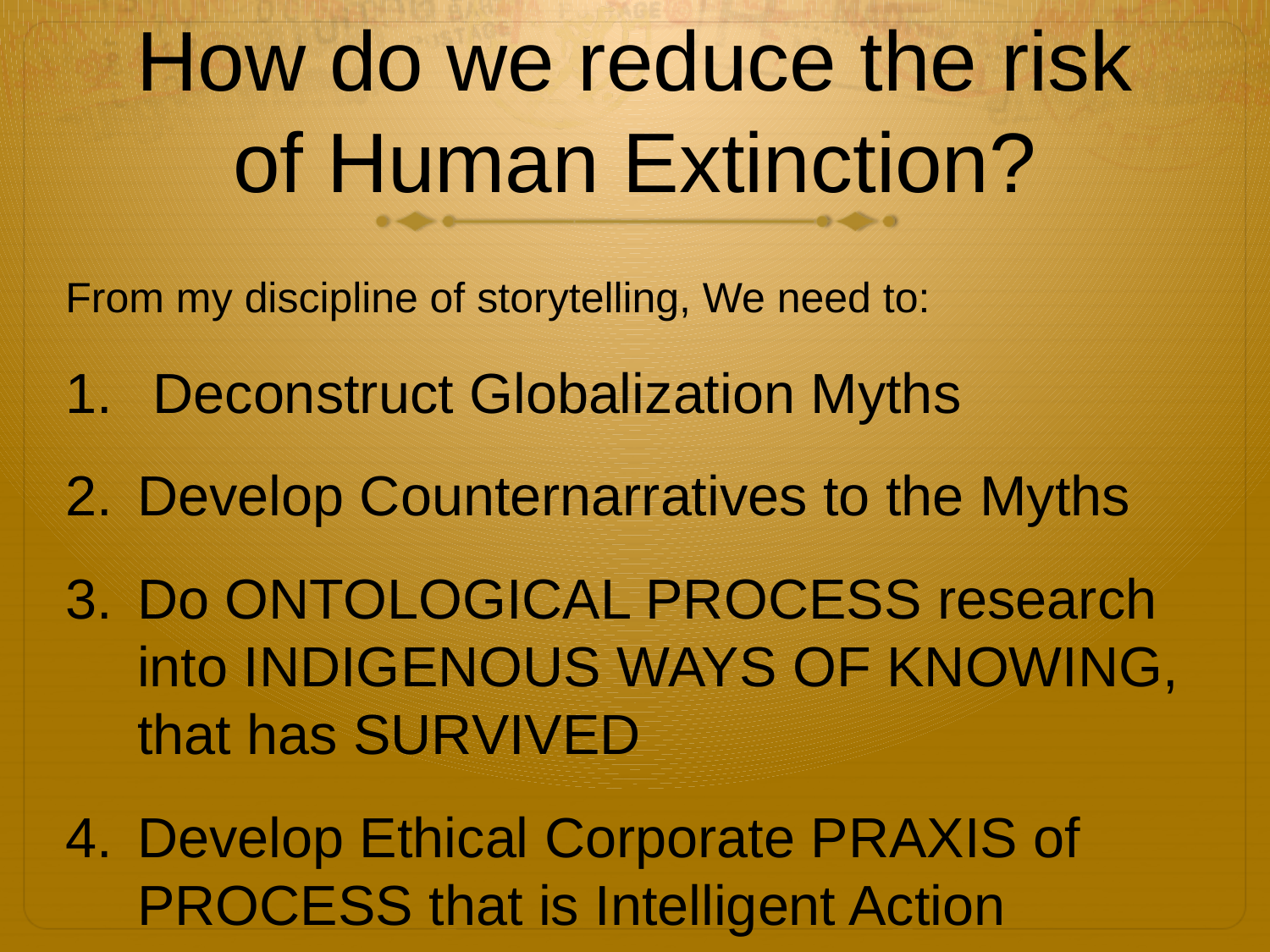

# How do we reduce the risk of Human Extinction?
From my discipline of storytelling, We need to:
 Deconstruct Globalization Myths
Develop Counternarratives to the Myths
Do ONTOLOGICAL PROCESS research into INDIGENOUS WAYS OF KNOWING, that has SURVIVED
Develop Ethical Corporate PRAXIS of PROCESS that is Intelligent Action